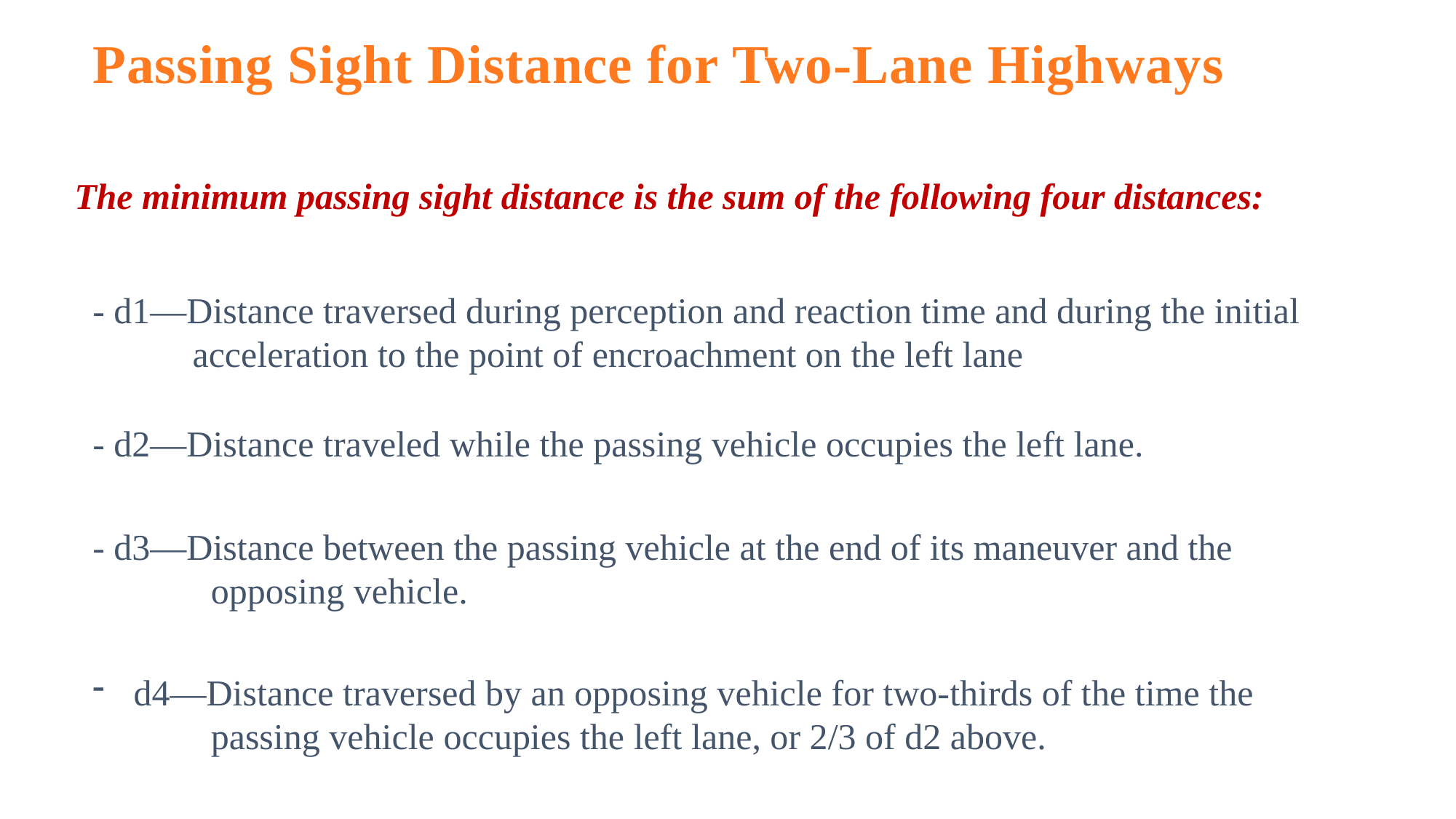

# Passing Sight Distance for Two-Lane Highways
The minimum passing sight distance is the sum of the following four distances:
- d1—Distance traversed during perception and reaction time and during the initial
           acceleration to the point of encroachment on the left lane
- d2—Distance traveled while the passing vehicle occupies the left lane.
- d3—Distance between the passing vehicle at the end of its maneuver and the
             opposing vehicle.
d4—Distance traversed by an opposing vehicle for two-thirds of the time the
             passing vehicle occupies the left lane, or 2/3 of d2 above.